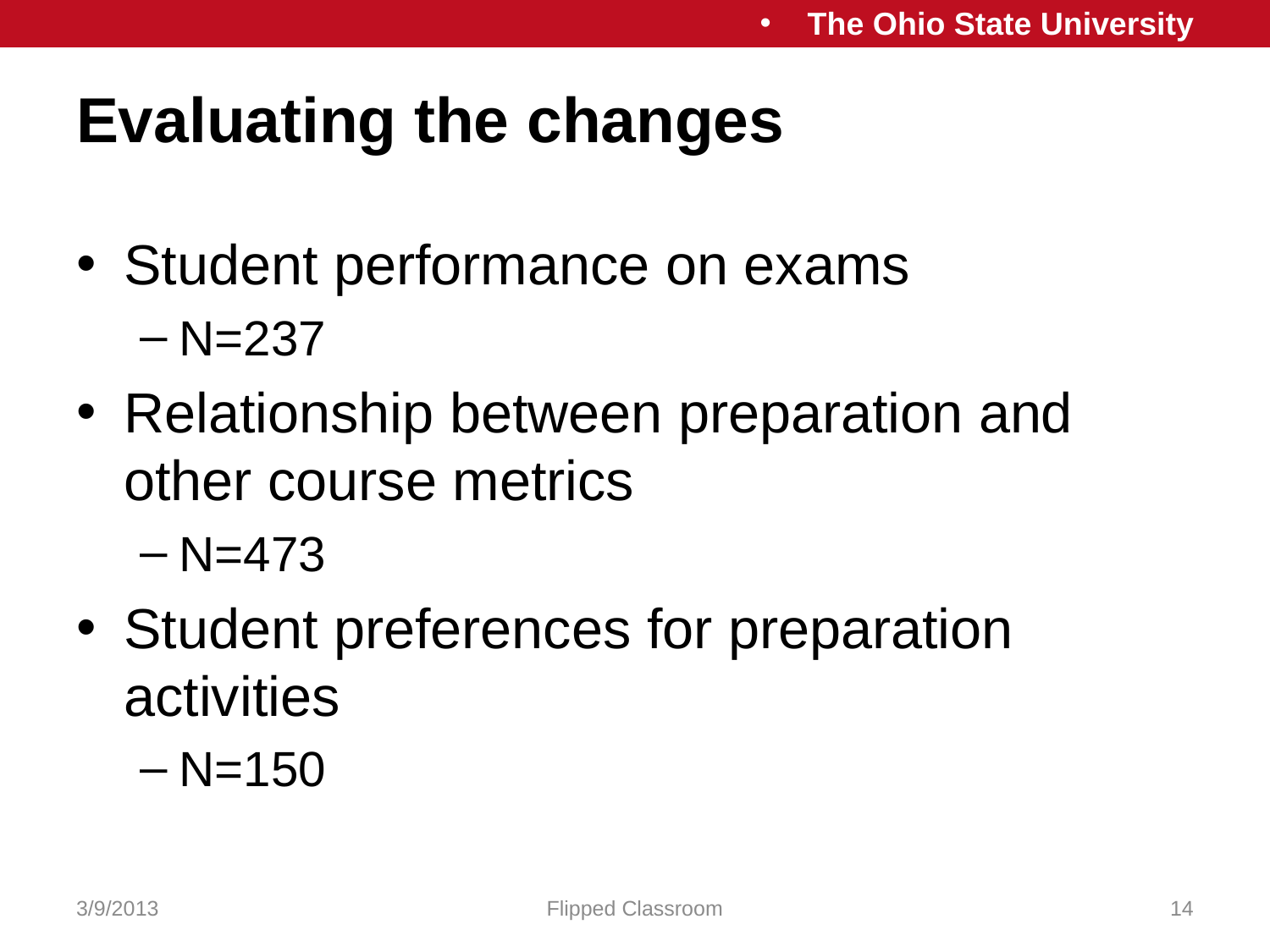

# Evaluating the changes
Student performance on exams
N=237
Relationship between preparation and other course metrics
N=473
Student preferences for preparation activities
N=150

3/9/2013
Flipped Classroom
14